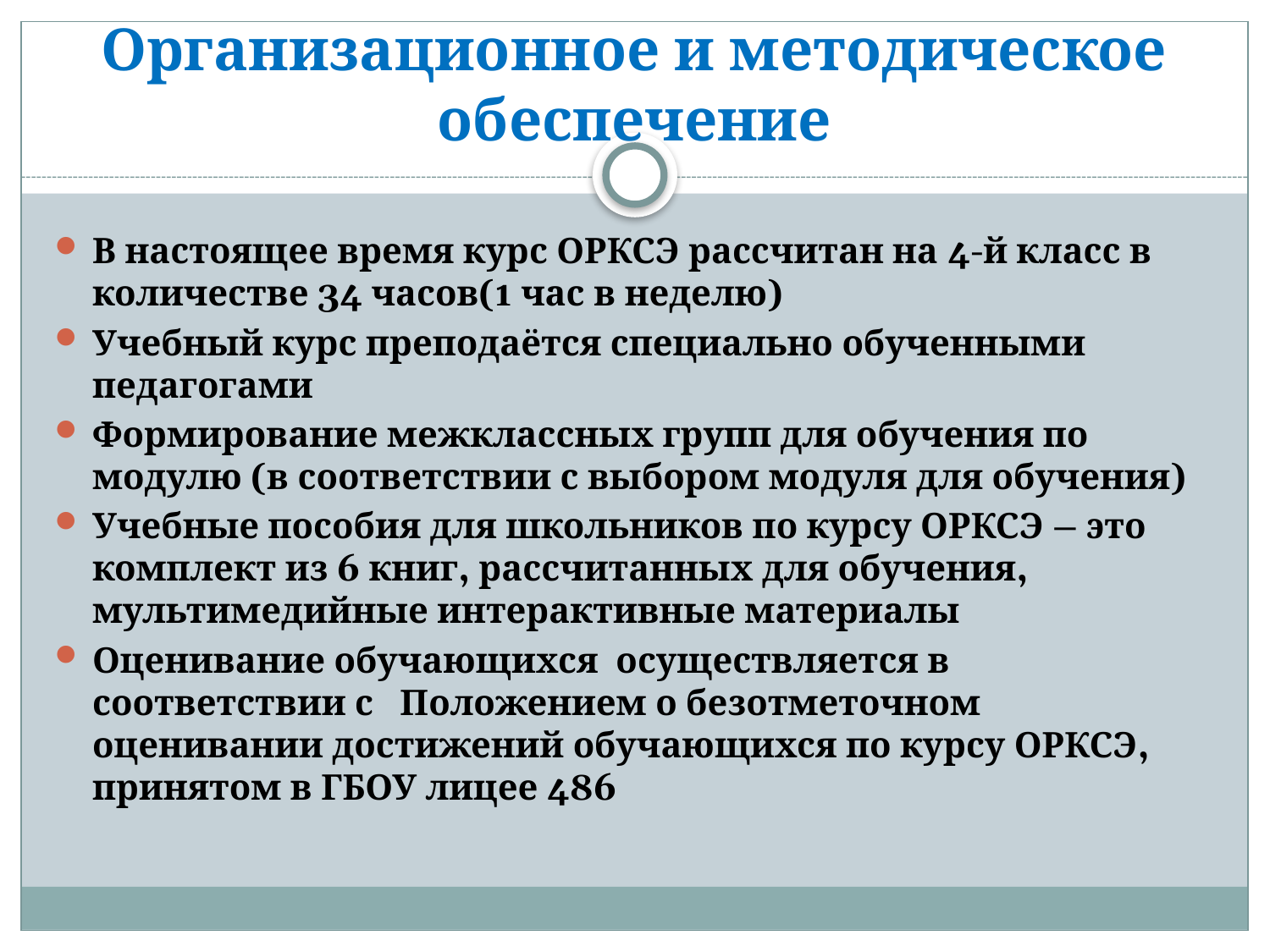

# Организационное и методическое обеспечение
В настоящее время курс ОРКСЭ рассчитан на 4-й класс в количестве 34 часов(1 час в неделю)
Учебный курс преподаётся специально обученными педагогами
Формирование межклассных групп для обучения по модулю (в соответствии с выбором модуля для обучения)
Учебные пособия для школьников по курсу ОРКСЭ – это комплект из 6 книг, рассчитанных для обучения, мультимедийные интерактивные материалы
Оценивание обучающихся  осуществляется в соответствии с   Положением о безотметочном оценивании достижений обучающихся по курсу ОРКСЭ, принятом в ГБОУ лицее 486